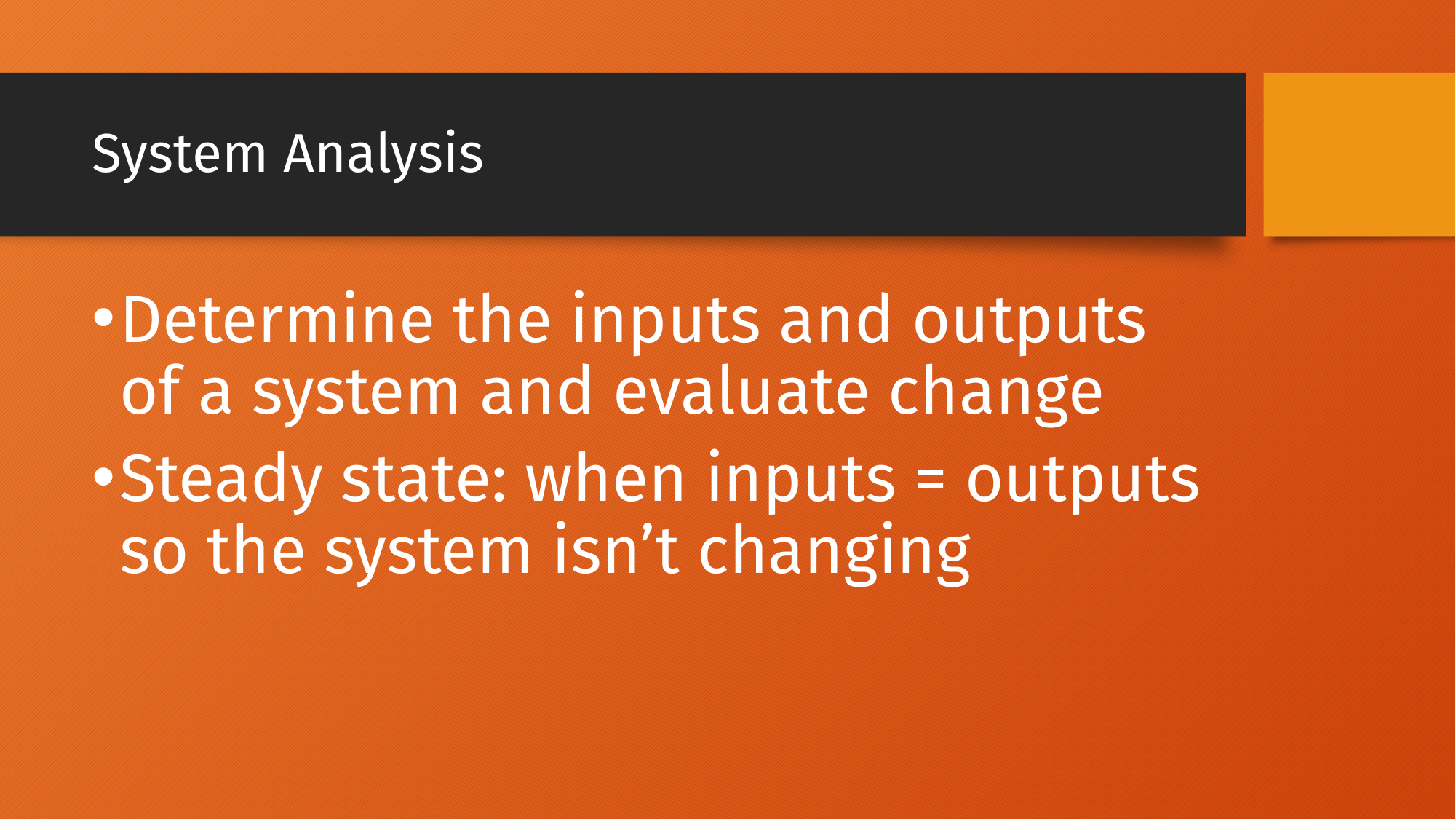

# System Analysis
Determine the inputs and outputs of a system and evaluate change
Steady state: when inputs = outputs so the system isn’t changing